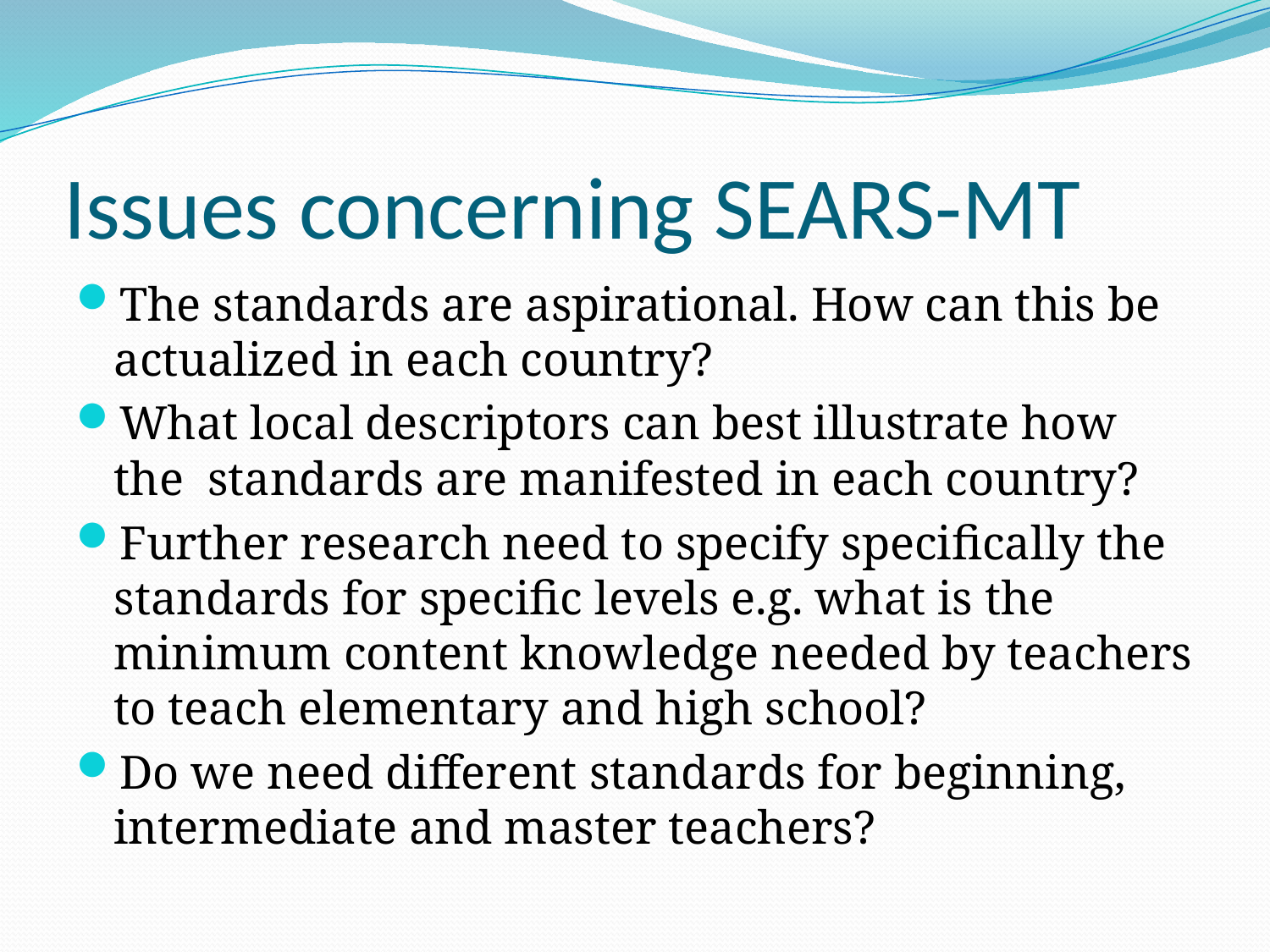

# Issues concerning SEARS-MT
The standards are aspirational. How can this be actualized in each country?
What local descriptors can best illustrate how the  standards are manifested in each country?
Further research need to specify specifically the standards for specific levels e.g. what is the minimum content knowledge needed by teachers to teach elementary and high school?
Do we need different standards for beginning, intermediate and master teachers?